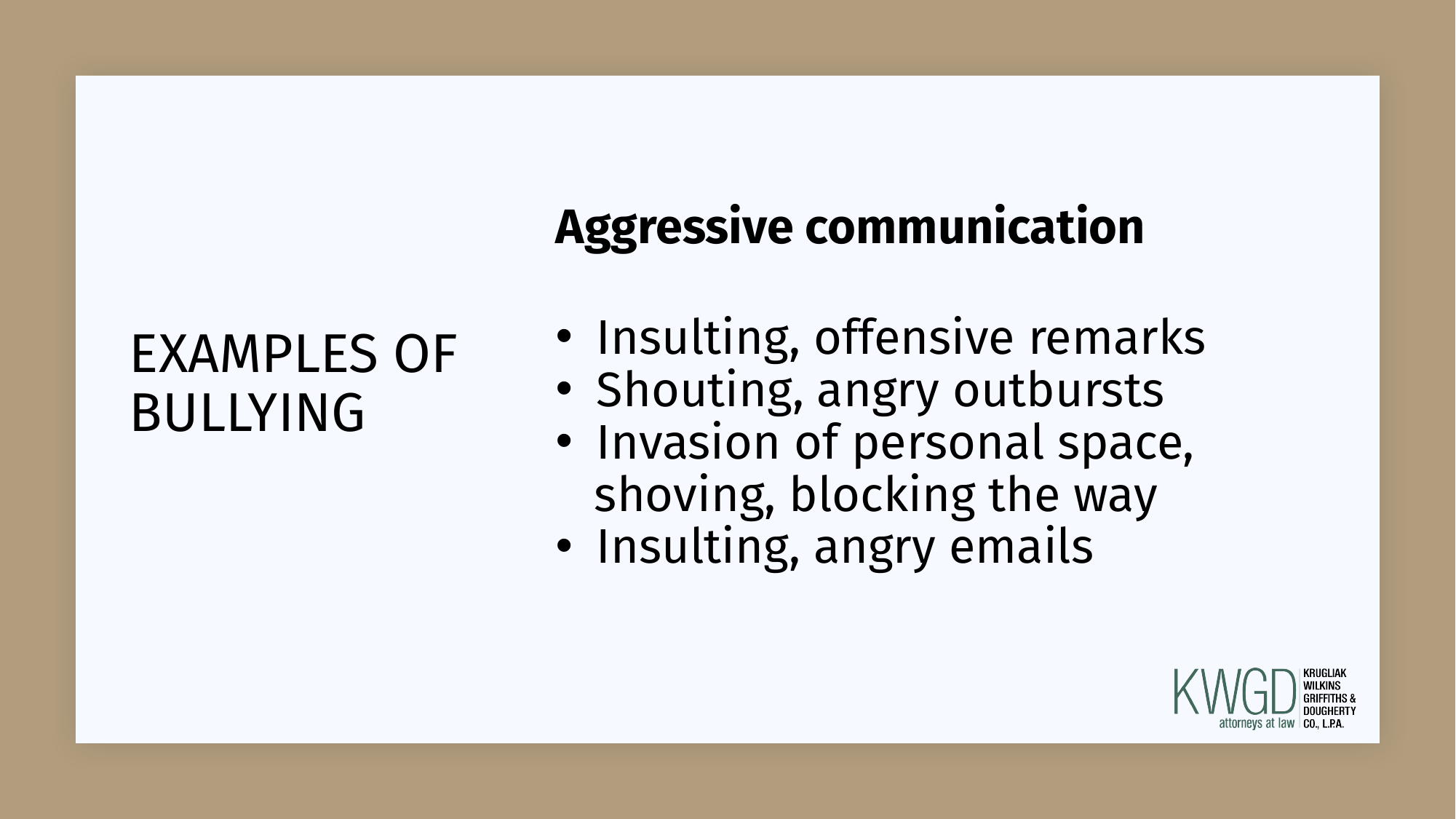

# EXAMPLES OF BULLYING
Aggressive communication
Insulting, offensive remarks
Shouting, angry outbursts
Invasion of personal space,
   shoving, blocking the way
Insulting, angry emails